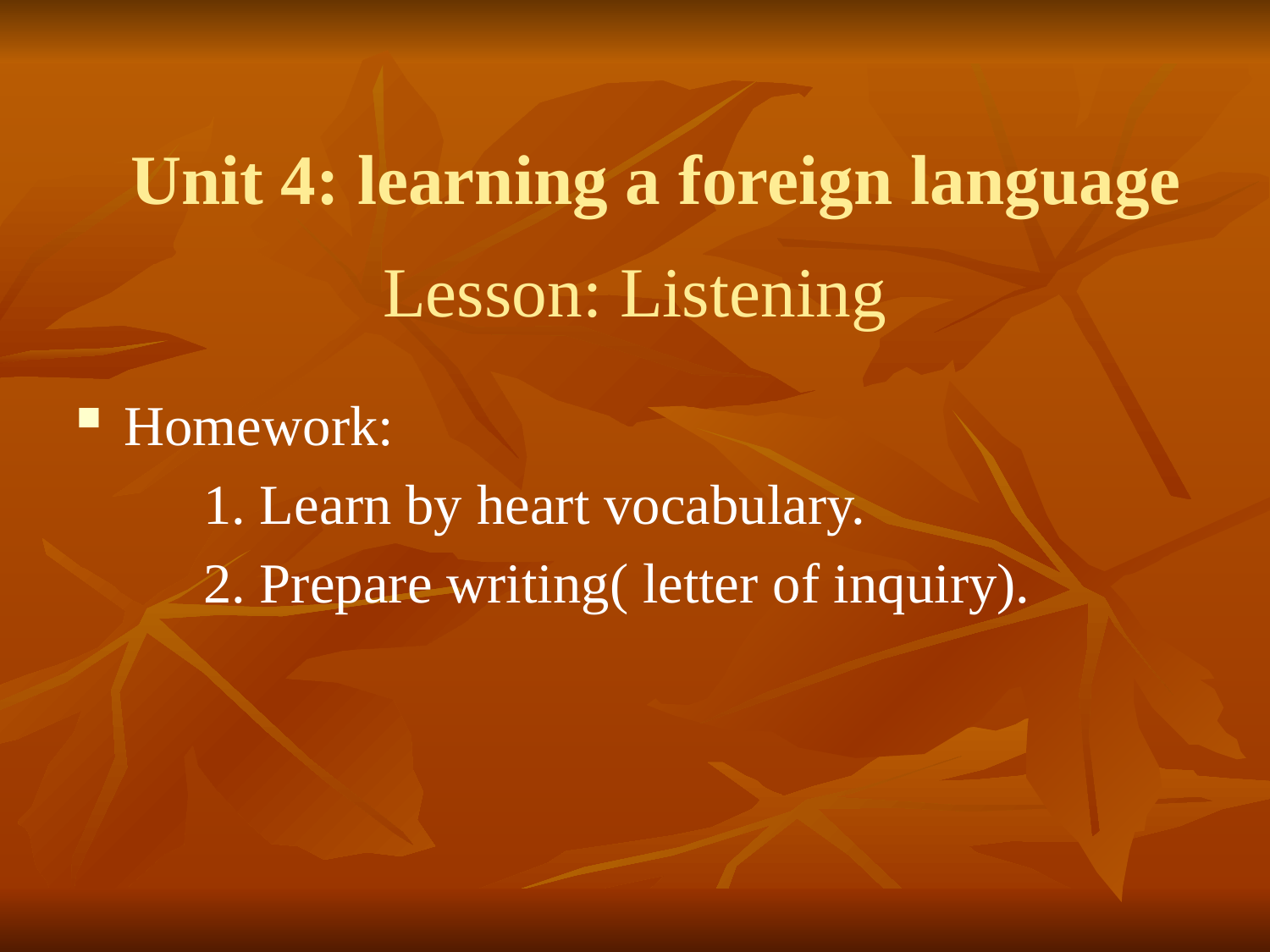

Unit 4: learning a foreign language
# Lesson: Listening
Homework:
	1. Learn by heart vocabulary.
	2. Prepare writing( letter of inquiry).